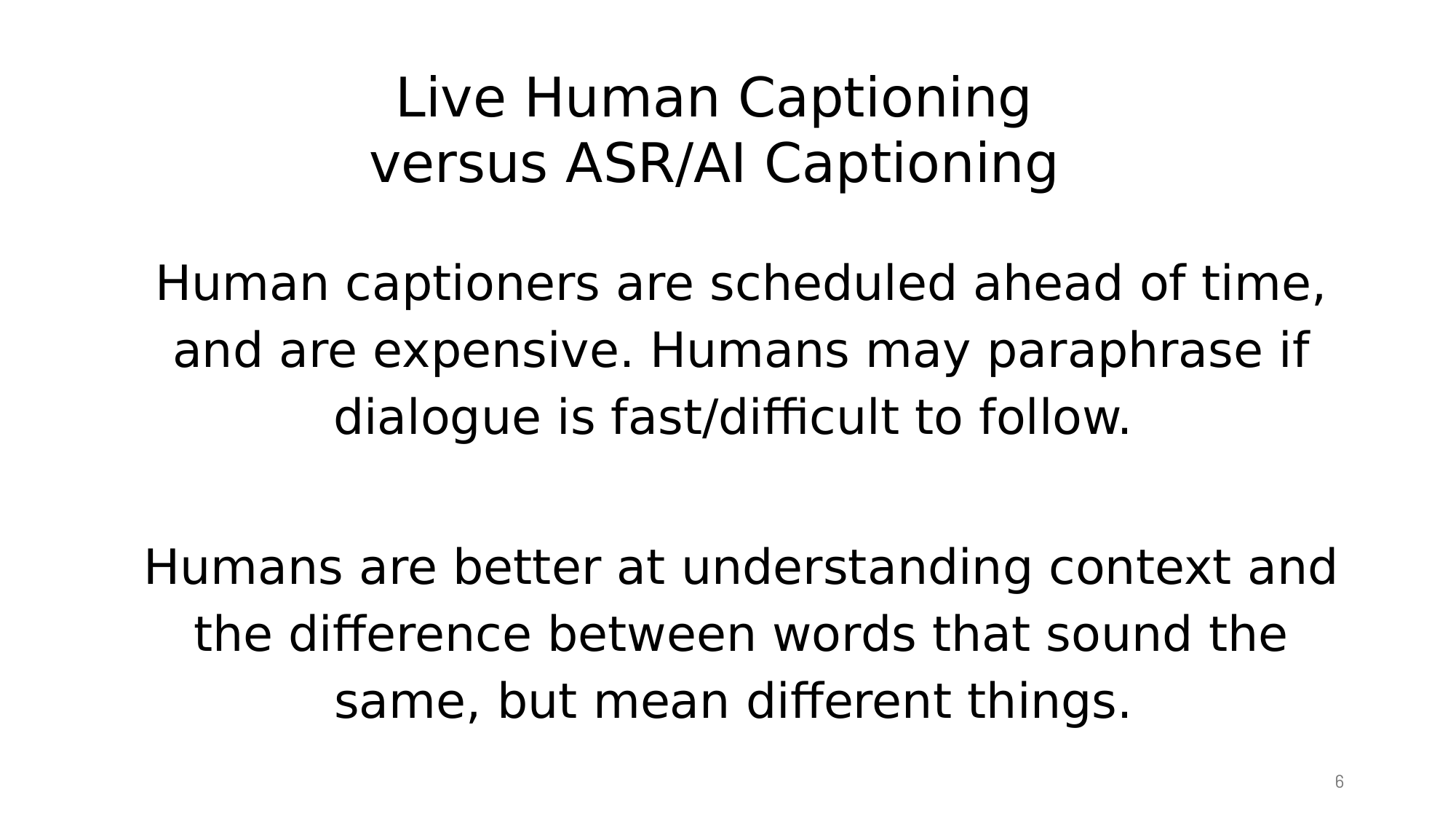

Live Human Captioning versus ASR/AI Captioning
Human captioners are scheduled ahead of time, and are expensive. Humans may paraphrase if dialogue is fast/difficult to follow.

Humans are better at understanding context and the difference between words that sound the same, but mean different things.
6